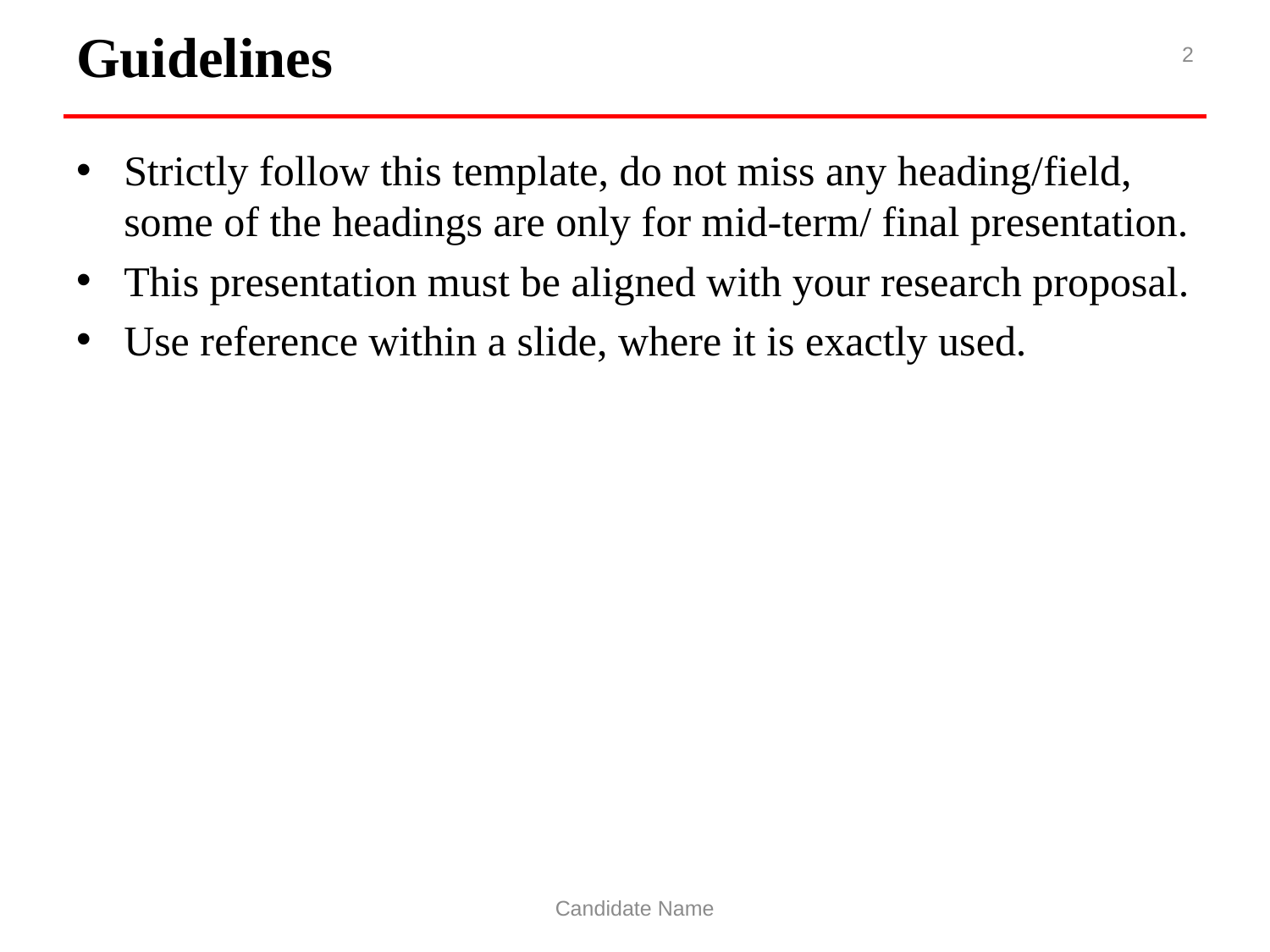

# Guidelines
2
Strictly follow this template, do not miss any heading/field, some of the headings are only for mid-term/ final presentation.
This presentation must be aligned with your research proposal.
Use reference within a slide, where it is exactly used.
Candidate Name